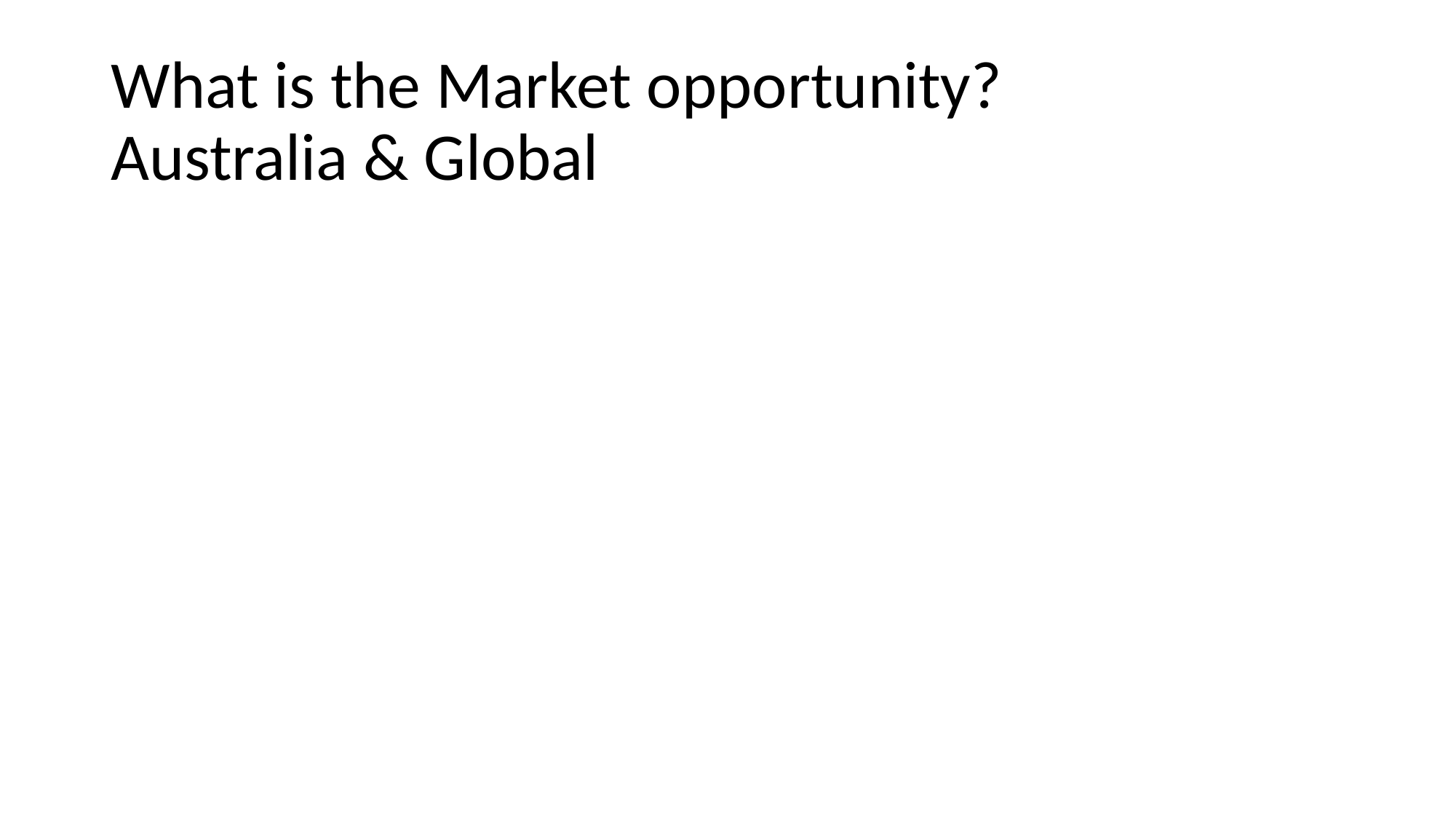

# What is the Market opportunity? Australia & Global